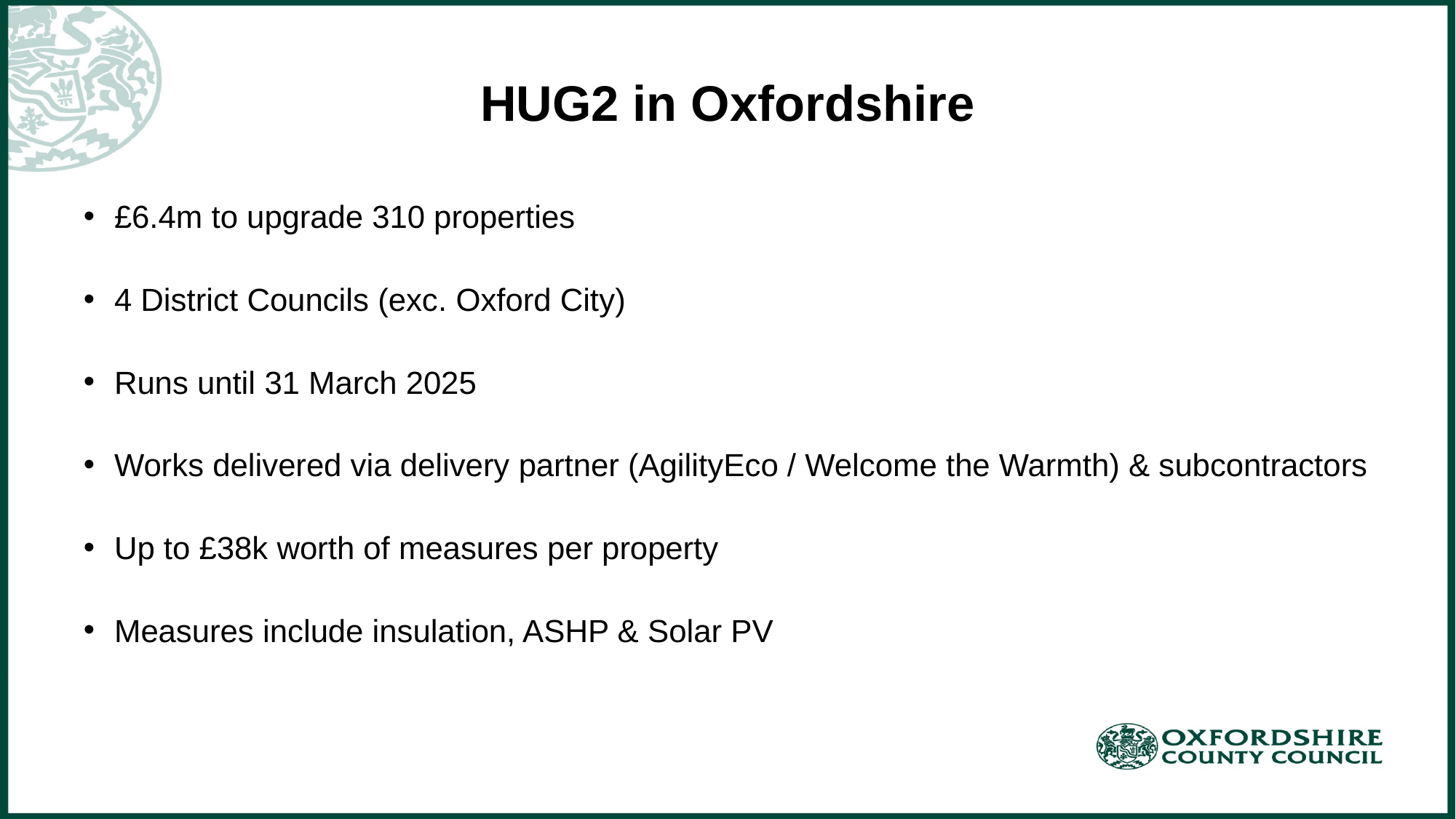

# HUG2 in Oxfordshire
£6.4m to upgrade 310 properties
4 District Councils (exc. Oxford City)
Runs until 31 March 2025
Works delivered via delivery partner (AgilityEco / Welcome the Warmth) & subcontractors
Up to £38k worth of measures per property
Measures include insulation, ASHP & Solar PV